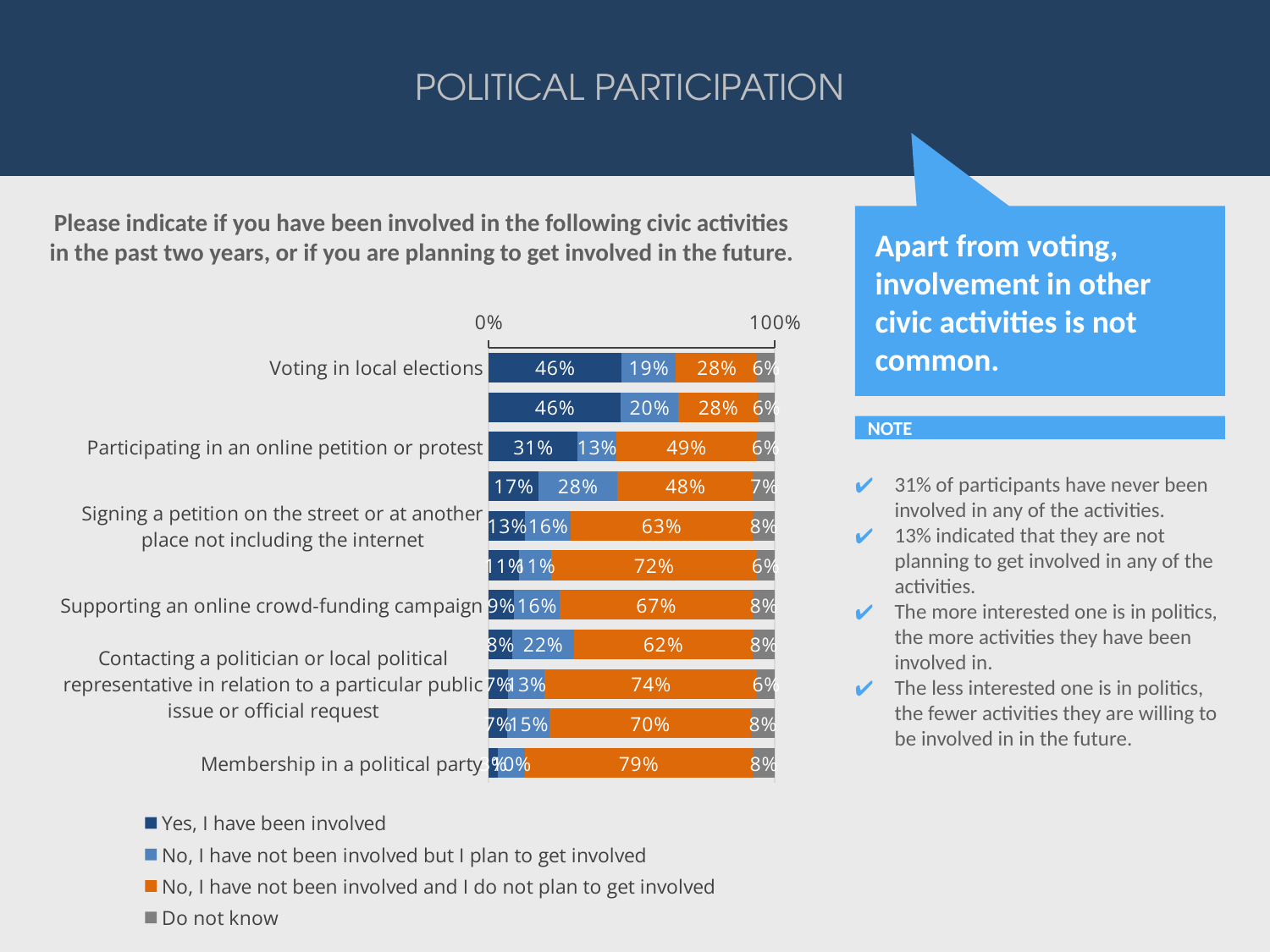

POLITICAL PARTICIPATION
# Please indicate if you have been involved in the following civic activities in the past two years, or if you are planning to get involved in the future.
Apart from voting, involvement in other civic activities is not common.

### Chart

| Category | Yes, I have been involved | No, I have not been involved but I plan to get involved | No, I have not been involved and I do not plan to get involved | Do not know |
|---|---|---|---|---|
| Voting in local elections | 0.46266666666666667 | 0.192 | 0.284 | 0.06133333333333333 |
| Voting in national elections | 0.4613333333333333 | 0.20133333333333334 | 0.2773333333333333 | 0.06 |
| Participating in an online petition or protest | 0.31066666666666665 | 0.13466666666666666 | 0.49066666666666664 | 0.064 |
| Volunteering (excluding COVID-19 related initiatives) | 0.17333333333333334 | 0.276 | 0.476 | 0.07466666666666667 |
| Signing a petition on the street or at another place not including the internet | 0.128 | 0.15866666666666668 | 0.6346666666666667 | 0.07866666666666666 |
| Publicly sharing or expressing your ideas on politics or important public issues through blogs, comments to the media, social networks, public discussions, etc. | 0.10666666666666667 | 0.112 | 0.7173333333333334 | 0.064 |
| Supporting an online crowd-funding campaign | 0.088 | 0.16 | 0.6733333333333333 | 0.07866666666666666 |
| Volunteering in COVID-19-related initiatives | 0.08133333333333333 | 0.216 | 0.624 | 0.07866666666666666 |
| Contacting a politician or local political representative in relation to a particular public issue or official request | 0.068 | 0.12666666666666668 | 0.744 | 0.06133333333333333 |
| Taking part in a demonstration | 0.06533333333333333 | 0.14666666666666667 | 0.704 | 0.084 |
| Membership in a political party | 0.030666666666666665 | 0.096 | 0.7946666666666666 | 0.07866666666666666 |
NOTE
31% of participants have never been involved in any of the activities.
13% indicated that they are not planning to get involved in any of the activities.
The more interested one is in politics, the more activities they have been involved in.
The less interested one is in politics, the fewer activities they are willing to be involved in in the future.